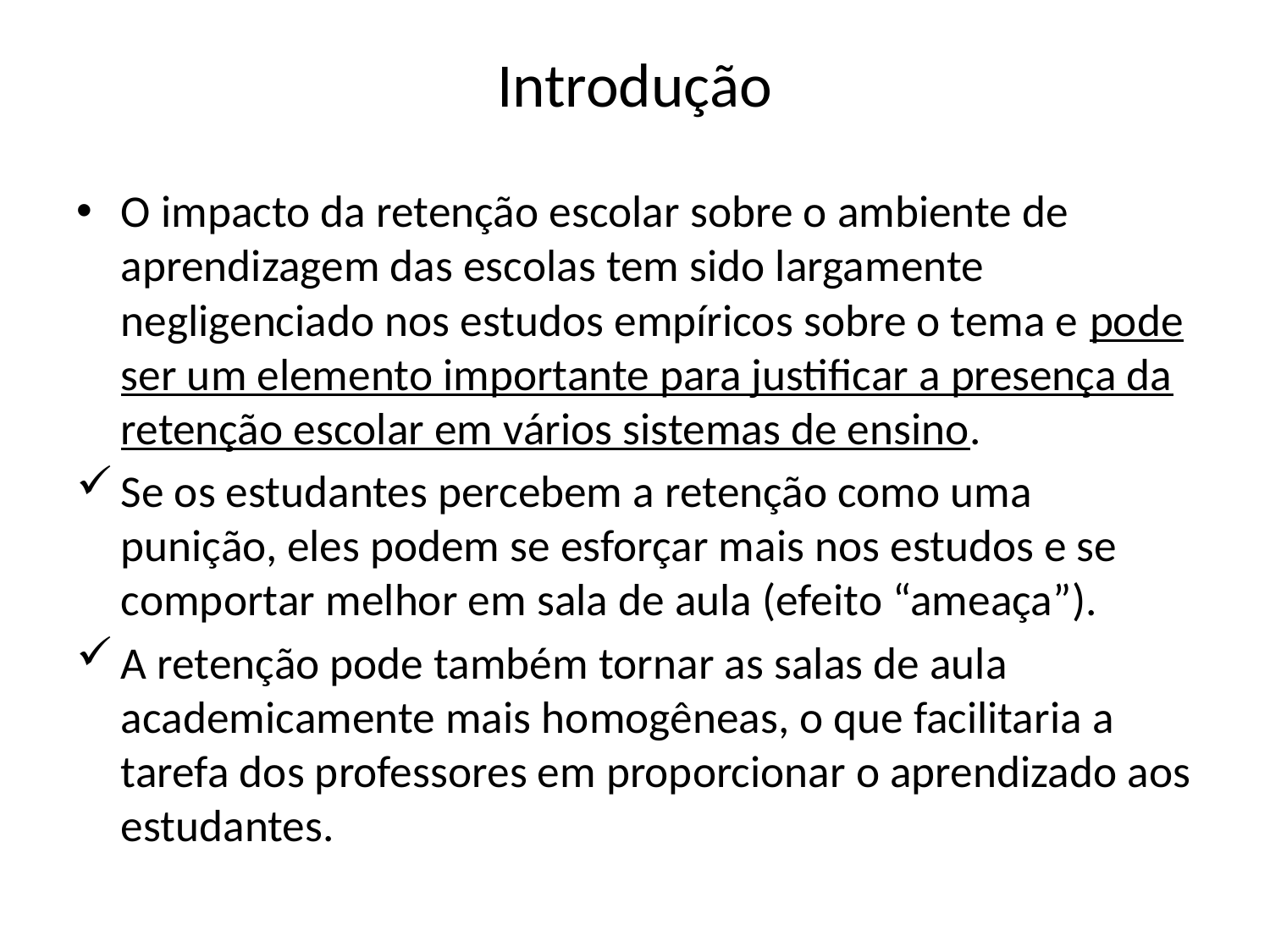

# Introdução
O impacto da retenção escolar sobre o ambiente de aprendizagem das escolas tem sido largamente negligenciado nos estudos empíricos sobre o tema e pode ser um elemento importante para justificar a presença da retenção escolar em vários sistemas de ensino.
Se os estudantes percebem a retenção como uma punição, eles podem se esforçar mais nos estudos e se comportar melhor em sala de aula (efeito “ameaça”).
A retenção pode também tornar as salas de aula academicamente mais homogêneas, o que facilitaria a tarefa dos professores em proporcionar o aprendizado aos estudantes.